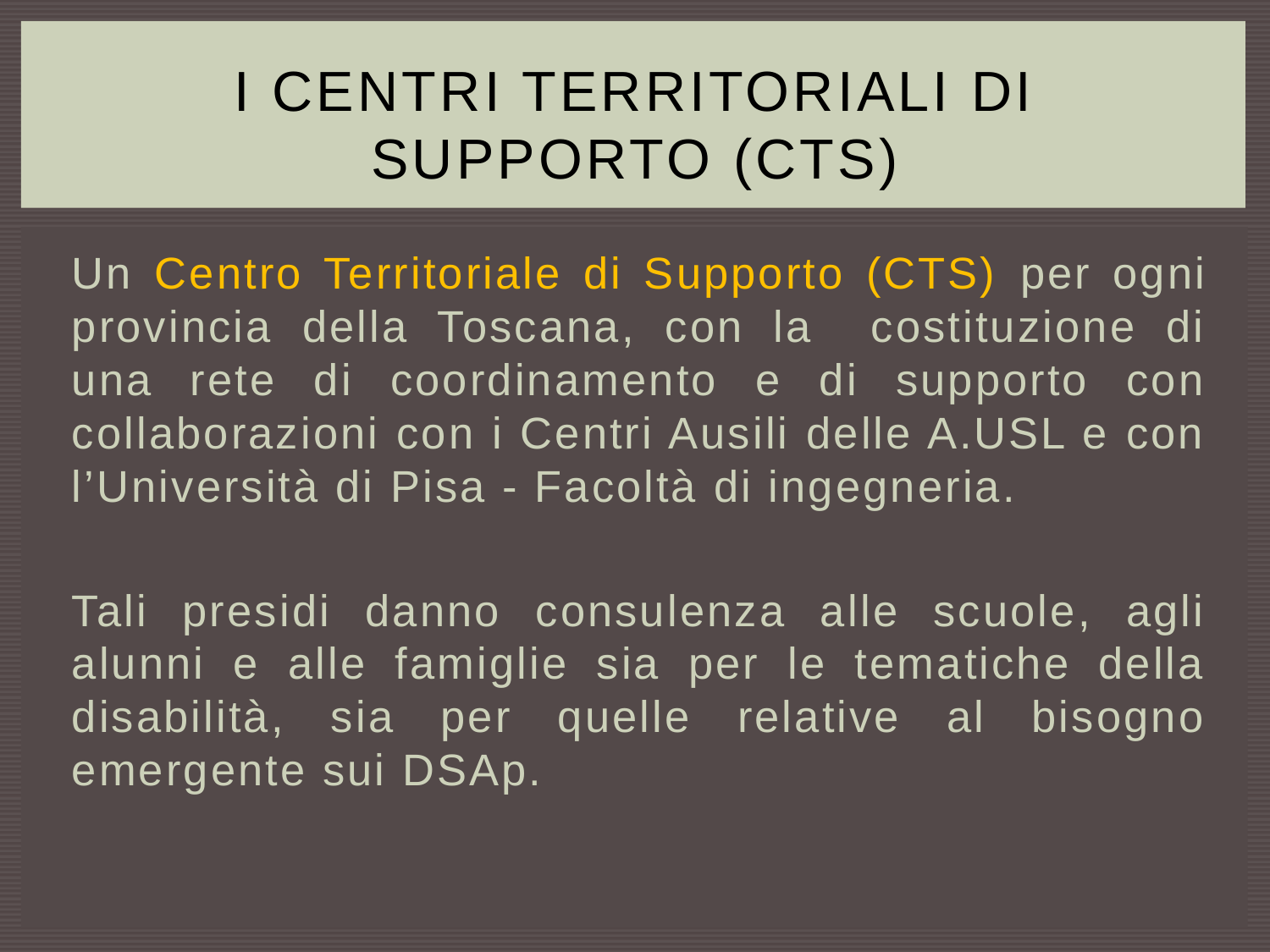

# I centri territoriali di supporto (CTS)
Un Centro Territoriale di Supporto (CTS) per ogni provincia della Toscana, con la  costituzione di una rete di coordinamento e di supporto con collaborazioni con i Centri Ausili delle A.USL e con l’Università di Pisa - Facoltà di ingegneria.

Tali presidi danno consulenza alle scuole, agli alunni e alle famiglie sia per le tematiche della disabilità, sia per quelle relative al bisogno emergente sui DSAp.